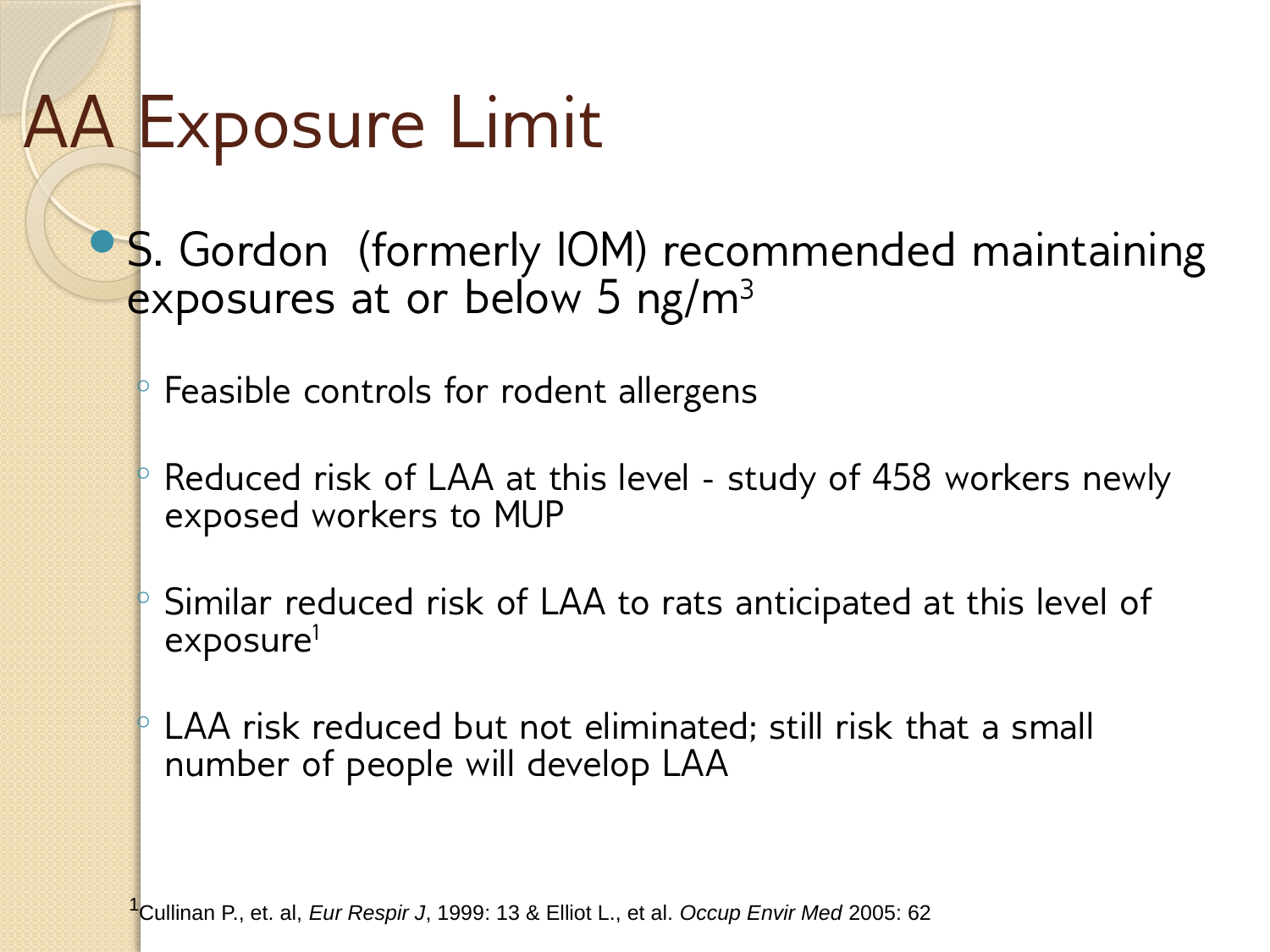

# AA Exposure Limit
S. Gordon  (formerly IOM) recommended maintaining exposures at or below 5 ng/m3

Feasible controls for rodent allergens

Reduced risk of LAA at this level - study of 458 workers newly exposed workers to MUP

Similar reduced risk of LAA to rats anticipated at this level of exposure1

LAA risk reduced but not eliminated; still risk that a small number of people will develop LAA
1Cullinan P., et. al, Eur Respir J, 1999: 13 & Elliot L., et al. Occup Envir Med 2005: 62